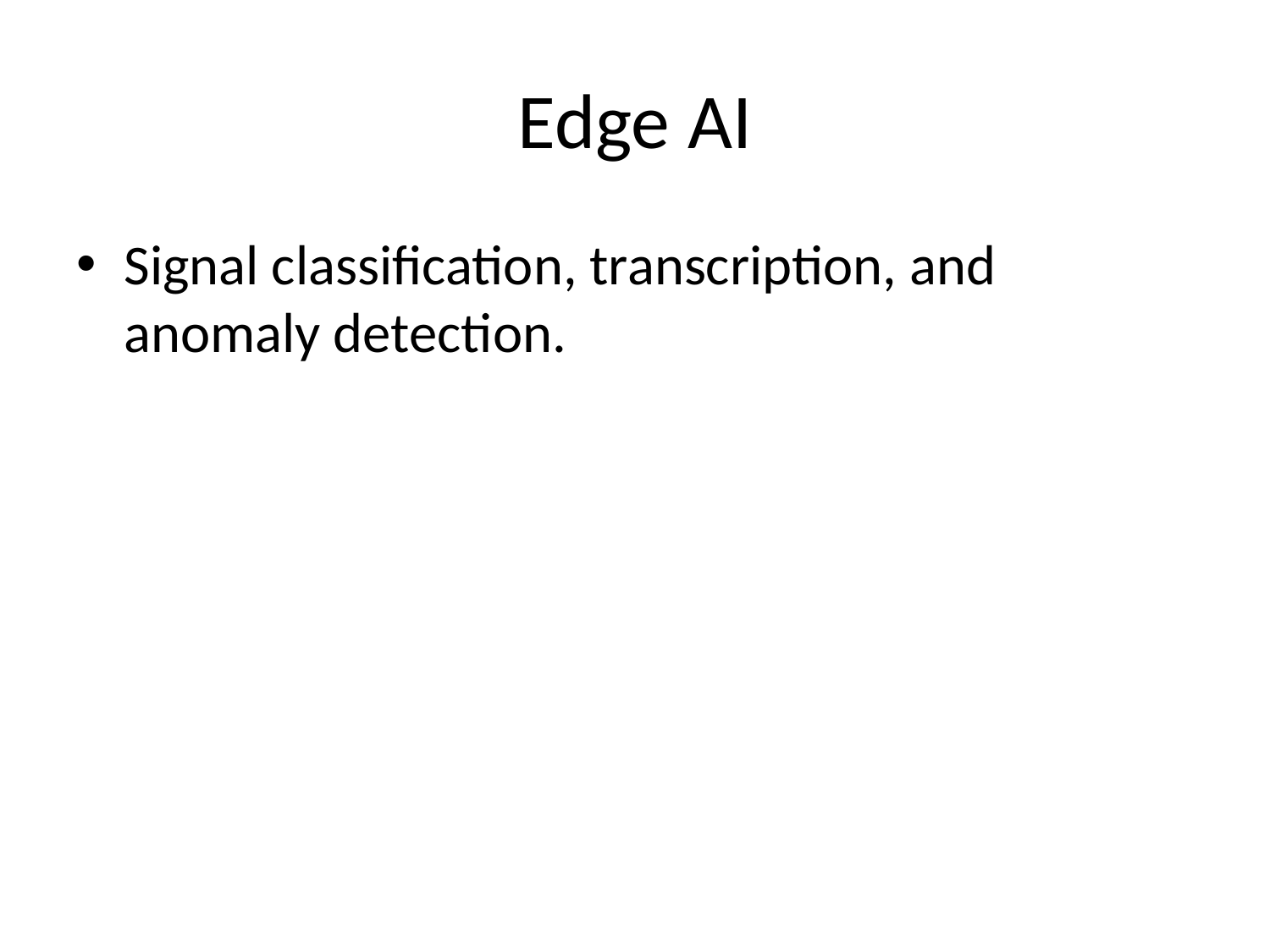

# Edge AI
Signal classification, transcription, and anomaly detection.